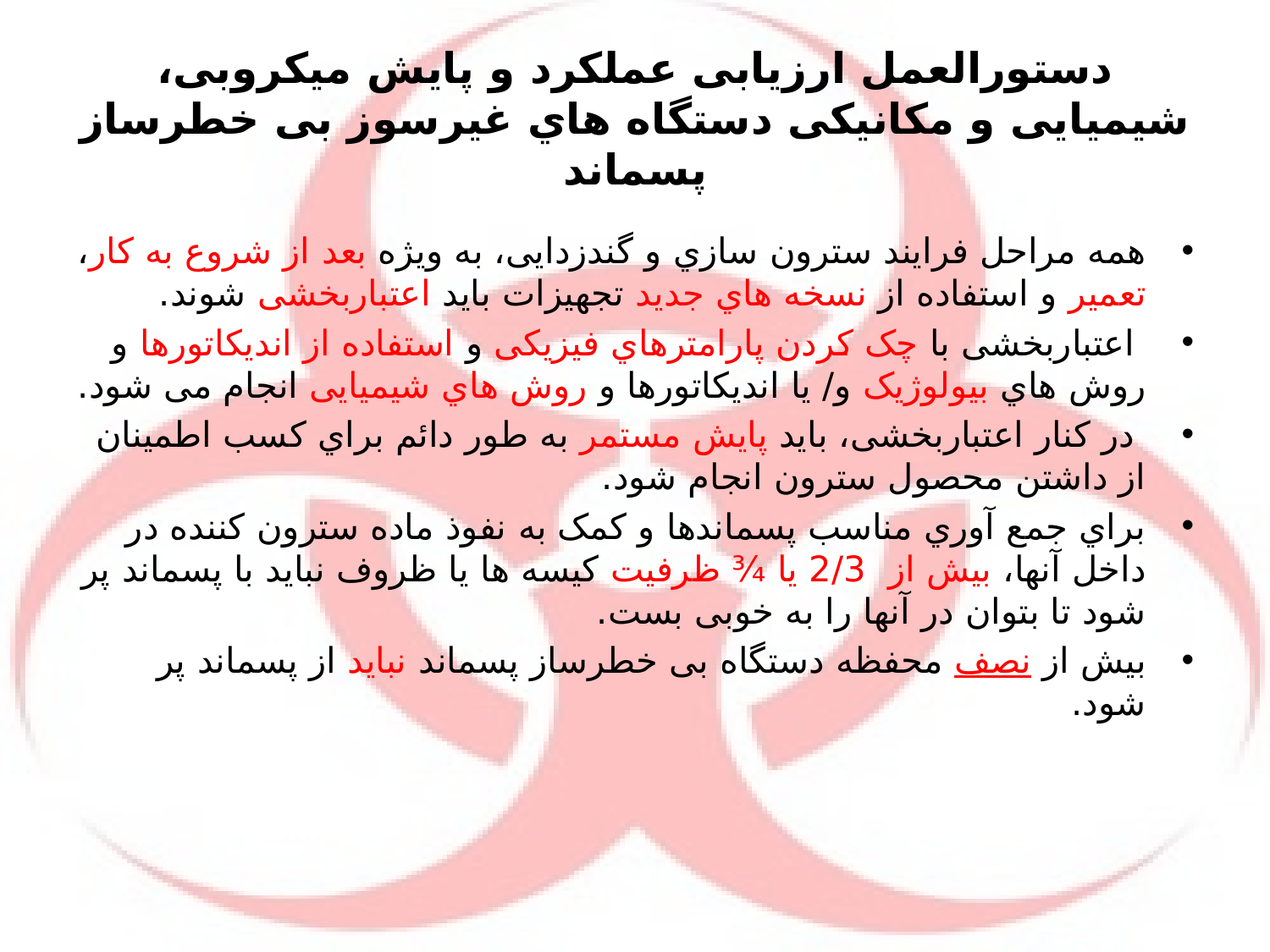

# دستورالعمل ارزیابی عملکرد و پایش میکروبی، شیمیایی و مکانیکی دستگاه هاي غیرسوز بی خطرساز پسماند
همه مراحل فرایند سترون سازي و گندزدایی، به ویژه بعد از شروع به کار، تعمیر و استفاده از نسخه هاي جدید تجهیزات باید اعتباربخشی شوند.
 اعتباربخشی با چک کردن پارامترهاي فیزیکی و استفاده از اندیکاتورها و روش هاي بیولوژیک و/ یا اندیکاتورها و روش هاي شیمیایی انجام می شود.
 در کنار اعتباربخشی، باید پایش مستمر به طور دائم براي کسب اطمینان از داشتن محصول سترون انجام شود.
براي جمع آوري مناسب پسماندها و کمک به نفوذ ماده سترون کننده در داخل آنها، بیش از  2/3 یا ¾ ظرفیت کیسه ها یا ظروف نباید با پسماند پر شود تا بتوان در آنها را به خوبی بست.
بیش از نصف محفظه دستگاه بی خطرساز پسماند نباید از پسماند پر شود.